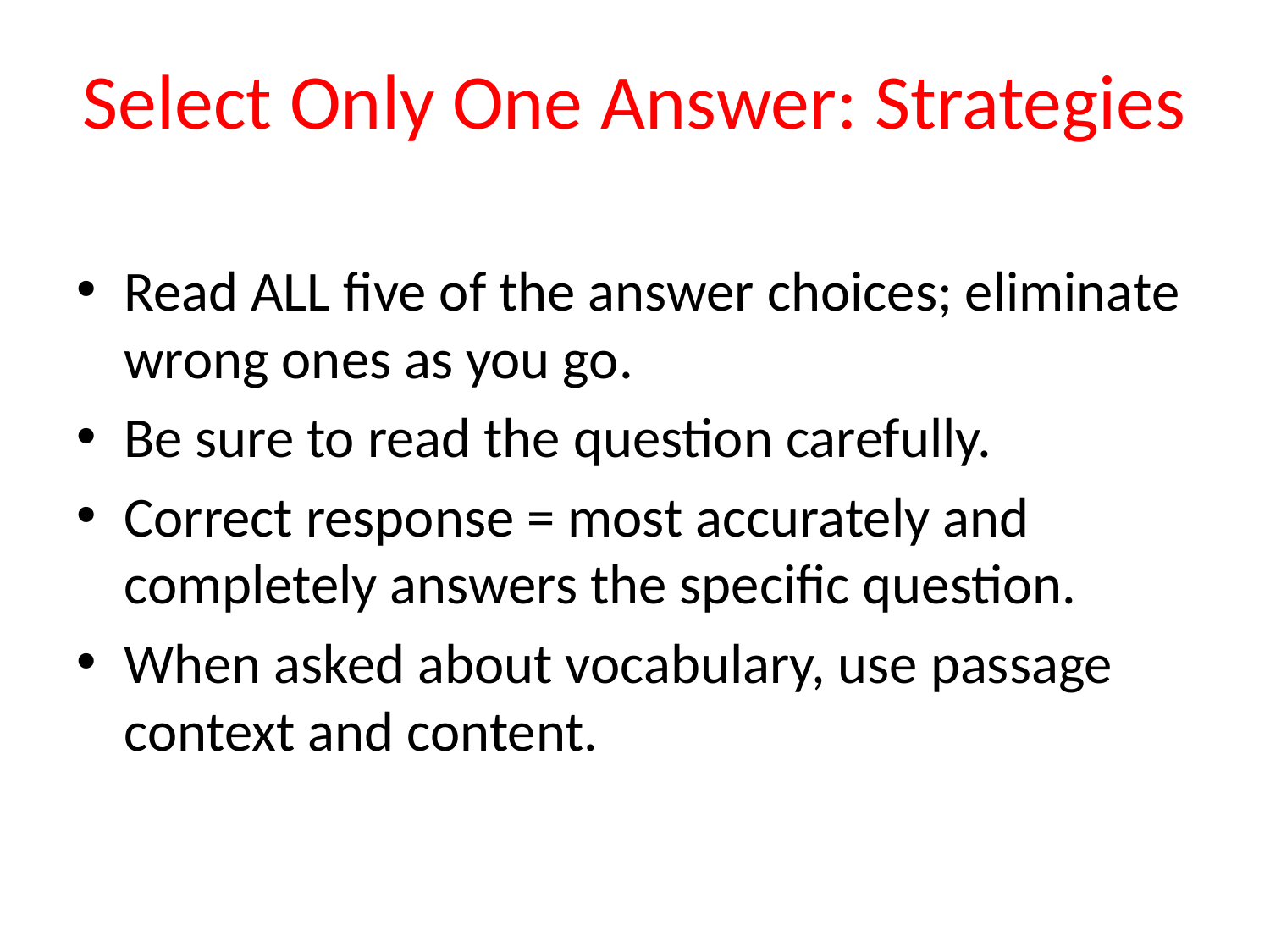

# Select Only One Answer: Strategies

Read ALL five of the answer choices; eliminate wrong ones as you go.
Be sure to read the question carefully.
Correct response = most accurately and completely answers the specific question.
When asked about vocabulary, use passage context and content.